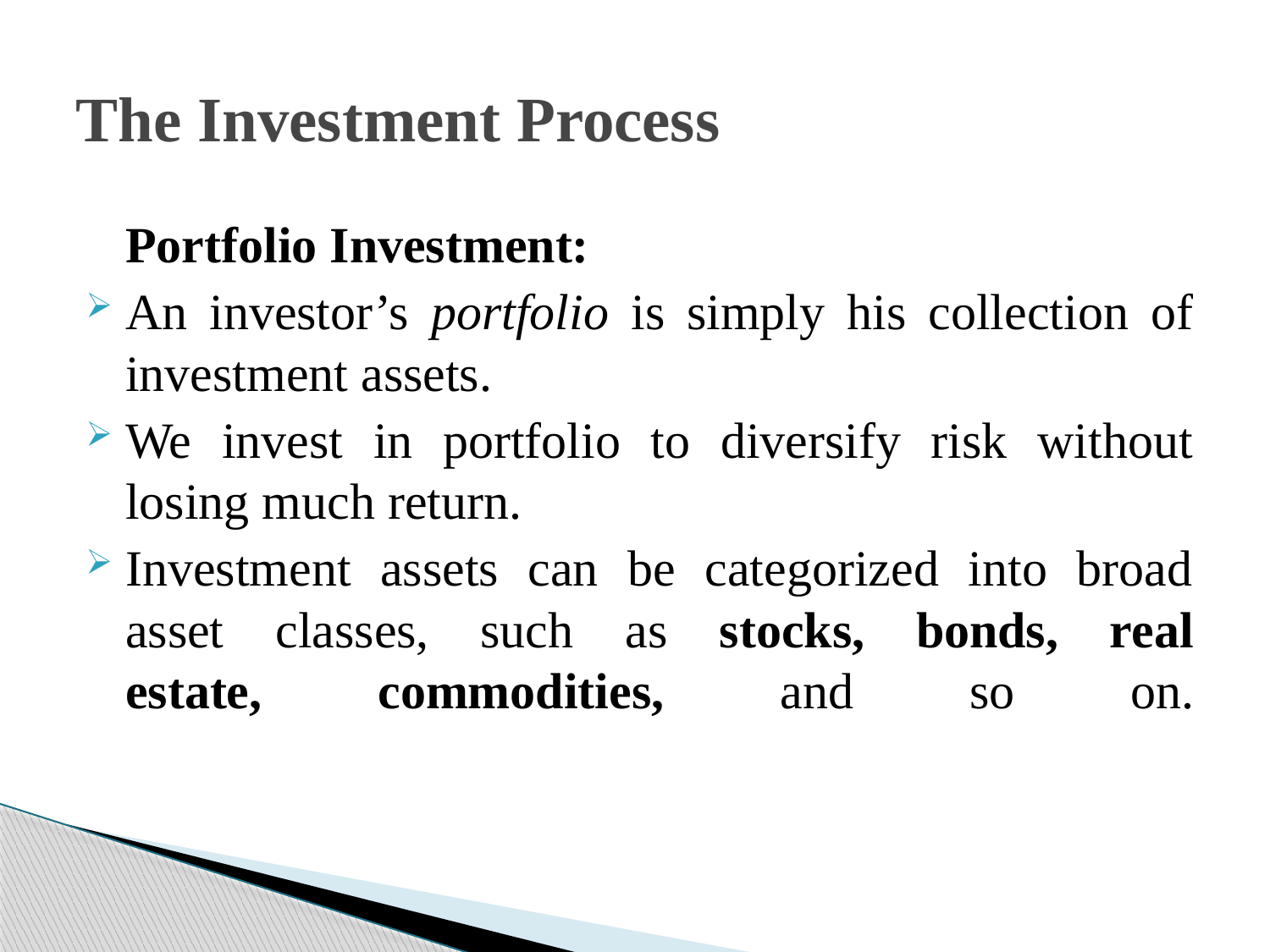

# The Investment Process
	Portfolio Investment:
An investor’s portfolio is simply his collection of investment assets.
We invest in portfolio to diversify risk without losing much return.
Investment assets can be categorized into broad asset classes, such as stocks, bonds, real
estate, commodities, and so on.